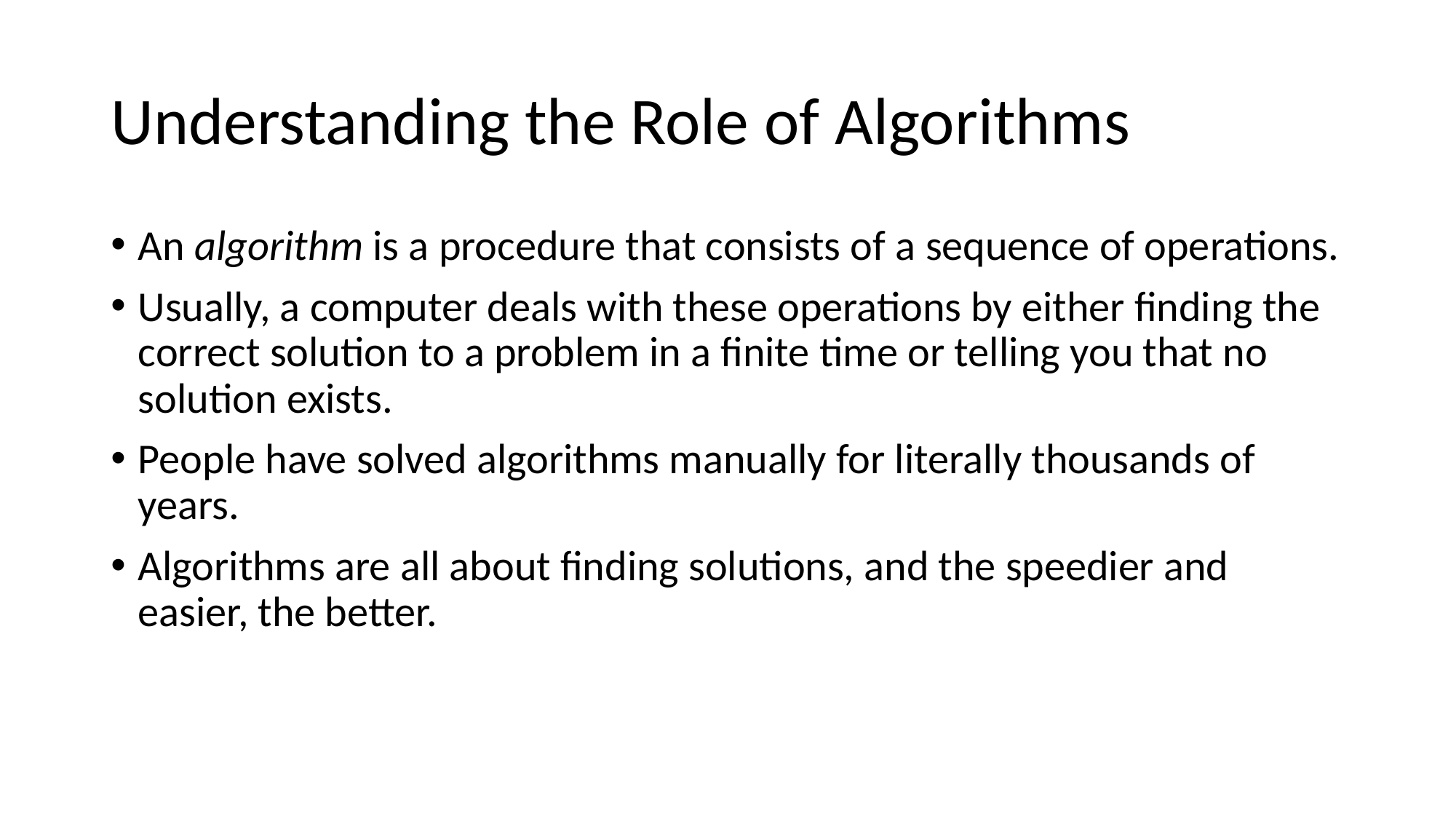

# Understanding the Role of Algorithms
An algorithm is a procedure that consists of a sequence of operations.
Usually, a computer deals with these operations by either finding the correct solution to a problem in a finite time or telling you that no solution exists.
People have solved algorithms manually for literally thousands of years.
Algorithms are all about finding solutions, and the speedier and easier, the better.